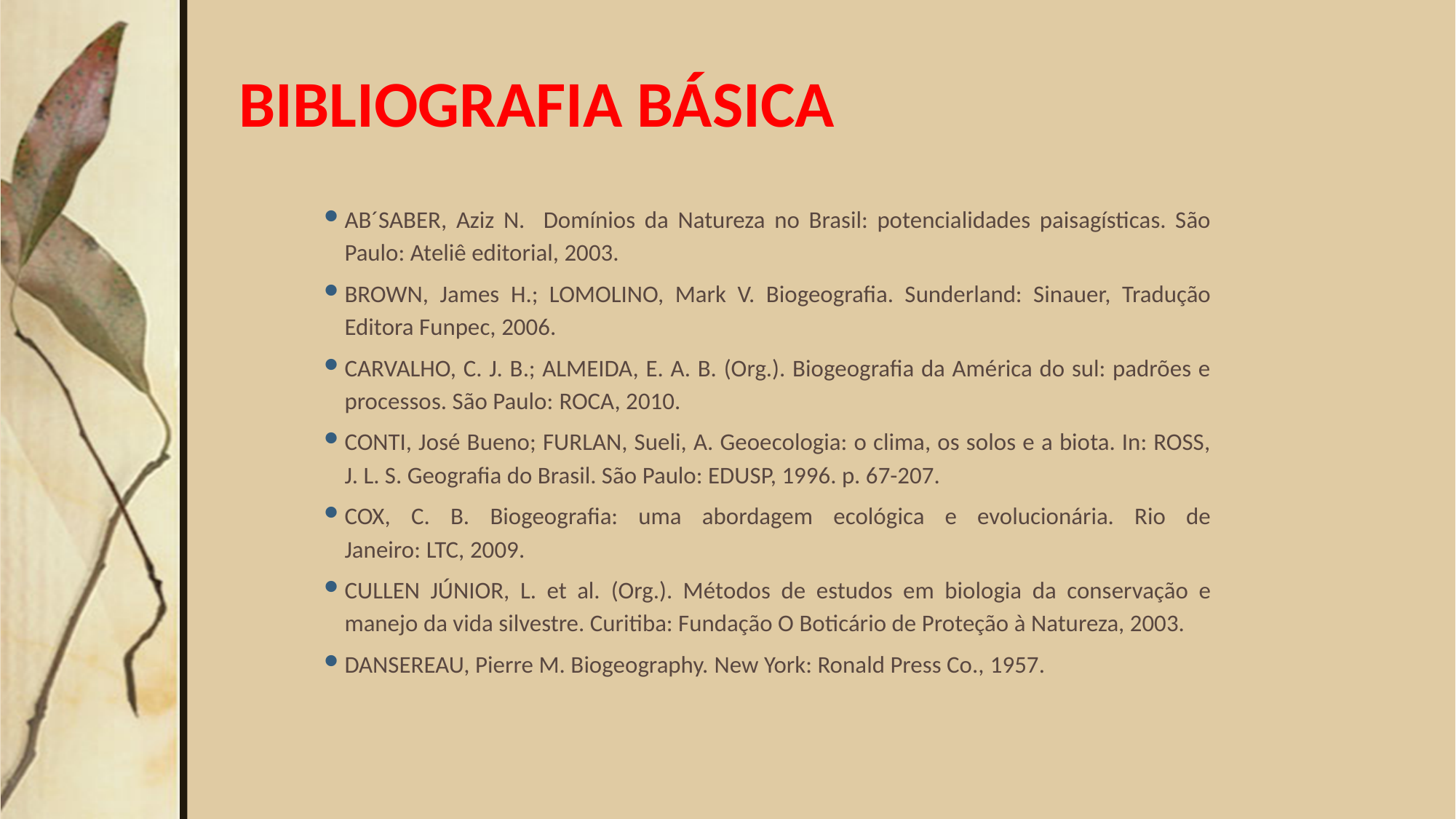

# BIBLIOGRAFIA BÁSICA
AB´SABER, Aziz N.  Domínios da Natureza no Brasil: potencialidades paisagísticas. São Paulo: Ateliê editorial, 2003.
BROWN, James H.; LOMOLINO, Mark V. Biogeografia. Sunderland: Sinauer, Tradução Editora Funpec, 2006.
CARVALHO, C. J. B.; ALMEIDA, E. A. B. (Org.). Biogeografia da América do sul: padrões e processos. São Paulo: ROCA, 2010.
CONTI, José Bueno; FURLAN, Sueli, A. Geoecologia: o clima, os solos e a biota. In: ROSS, J. L. S. Geografia do Brasil. São Paulo: EDUSP, 1996. p. 67-207.
COX, C. B. Biogeografia: uma abordagem ecológica e evolucionária. Rio de Janeiro: LTC, 2009.
CULLEN JÚNIOR, L. et al. (Org.). Métodos de estudos em biologia da conservação e manejo da vida silvestre. Curitiba: Fundação O Boticário de Proteção à Natureza, 2003.
DANSEREAU, Pierre M. Biogeography. New York: Ronald Press Co., 1957.